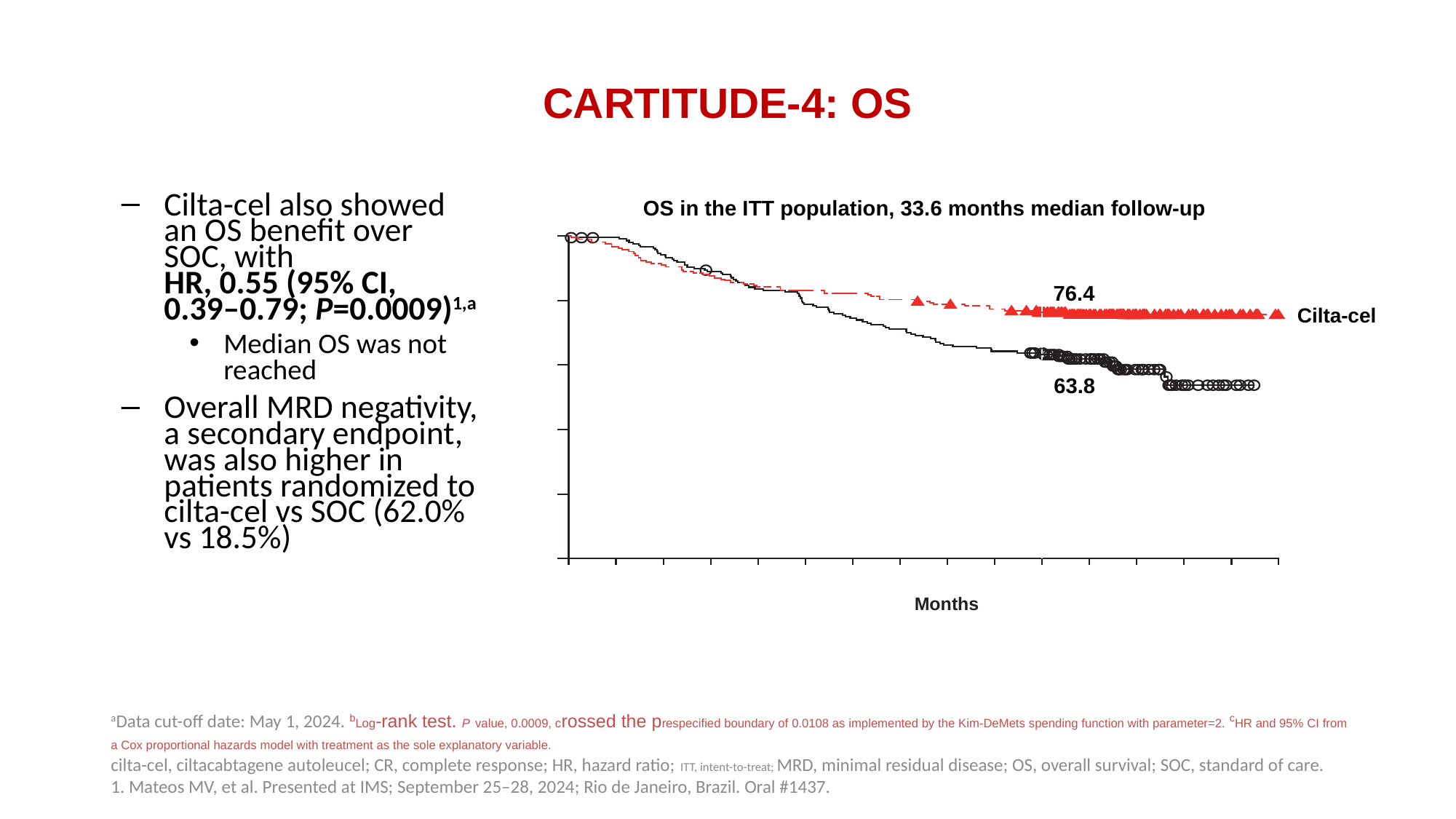

# CARTITUDE-4: OS
Cilta-cel also showed an OS benefit over SOC, with
HR, 0.55 (95% CI, 0.39–0.79; P=0.0009)1,a
Median OS was not reached
Overall MRD negativity, a secondary endpoint, was also higher in patients randomized to cilta-cel vs SOC (62.0% vs 18.5%)
OS in the ITT population, 33.6 months median follow-up
100
30-month OS

76.4

80

Cilta-cel

60

63.8
SOC

Alive, %

40

20

HR (95% CI), 0.55 (0.39–0.79); P=0.0009b,c
0

0
3
6
9
12
15
18
21
24
27
30
33
36
39
42
45
Months
aData cut-off date: May 1, 2024. bLog-rank test. P value, 0.0009, crossed the prespecified boundary of 0.0108 as implemented by the Kim-DeMets spending function with parameter=2. cHR and 95% CI from a Cox proportional hazards model with treatment as the sole explanatory variable.
cilta-cel, ciltacabtagene autoleucel; CR, complete response; HR, hazard ratio; ITT, intent-to-treat; MRD, minimal residual disease; OS, overall survival; SOC, standard of care.
1. Mateos MV, et al. Presented at IMS; September 25–28, 2024; Rio de Janeiro, Brazil. Oral #1437.